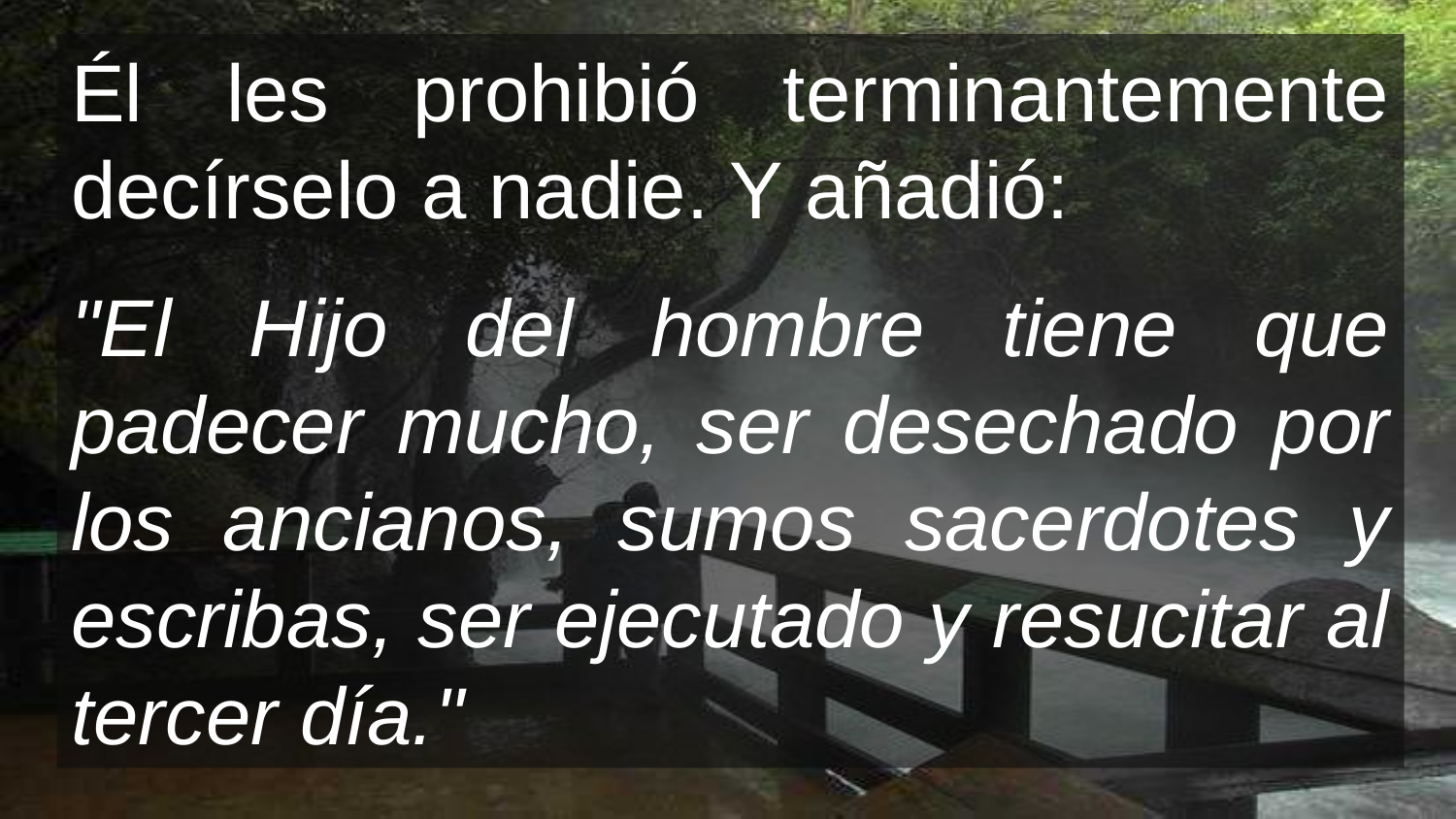

Él les prohibió terminantemente decírselo a nadie. Y añadió:
"El Hijo del hombre tiene que padecer mucho, ser desechado por los ancianos, sumos sacerdotes y escribas, ser ejecutado y resucitar al tercer día."